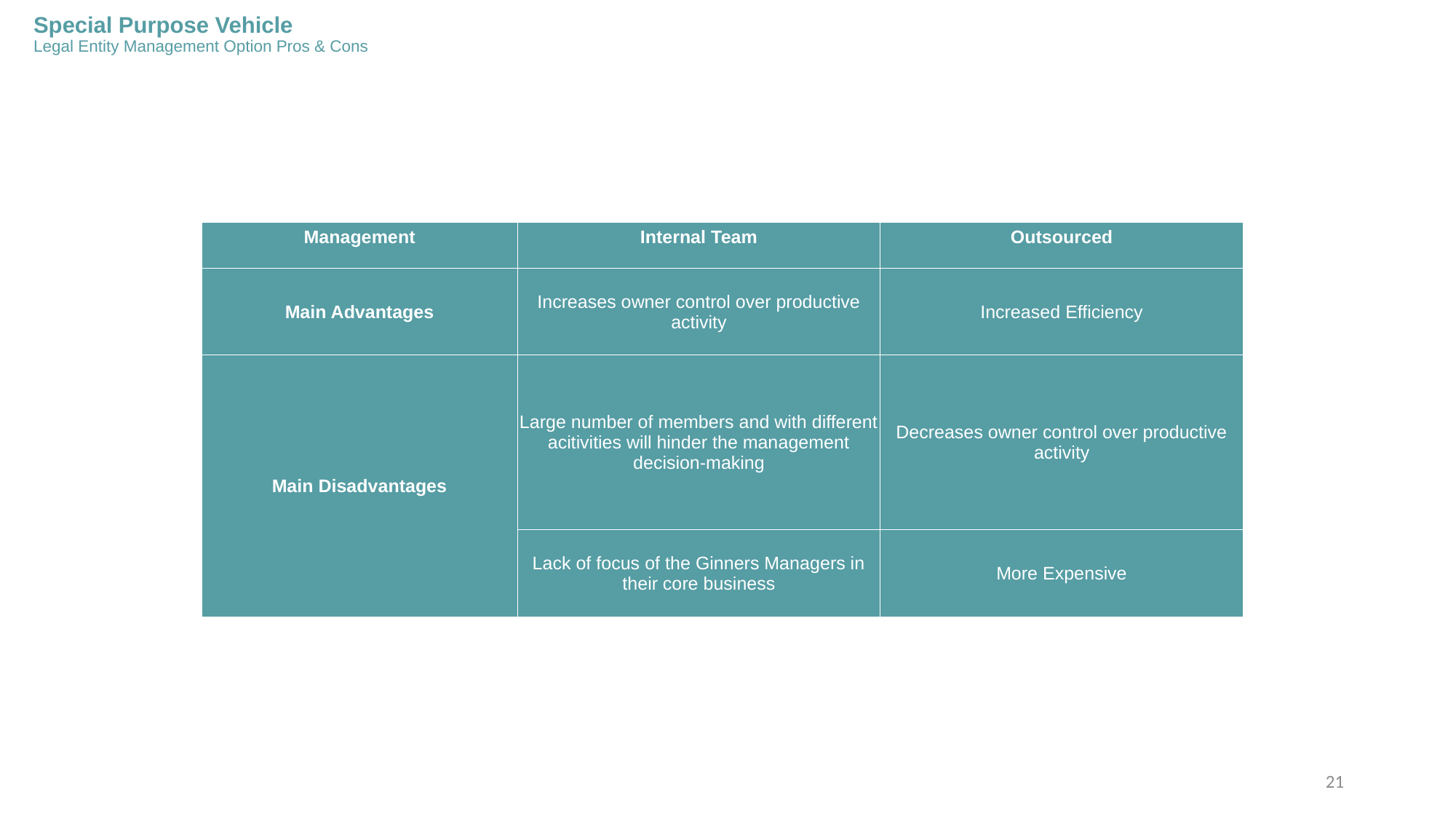

# Special Purpose Vehicle Legal Entity Management Option Pros & Cons
| Management | Internal Team | Outsourced |
| --- | --- | --- |
| Main Advantages | Increases owner control over productive activity | Increased Efficiency |
| Main Disadvantages | Large number of members and with different acitivities will hinder the management decision-making | Decreases owner control over productive activity |
|  | Lack of focus of the Ginners Managers in their core business | More Expensive |
21